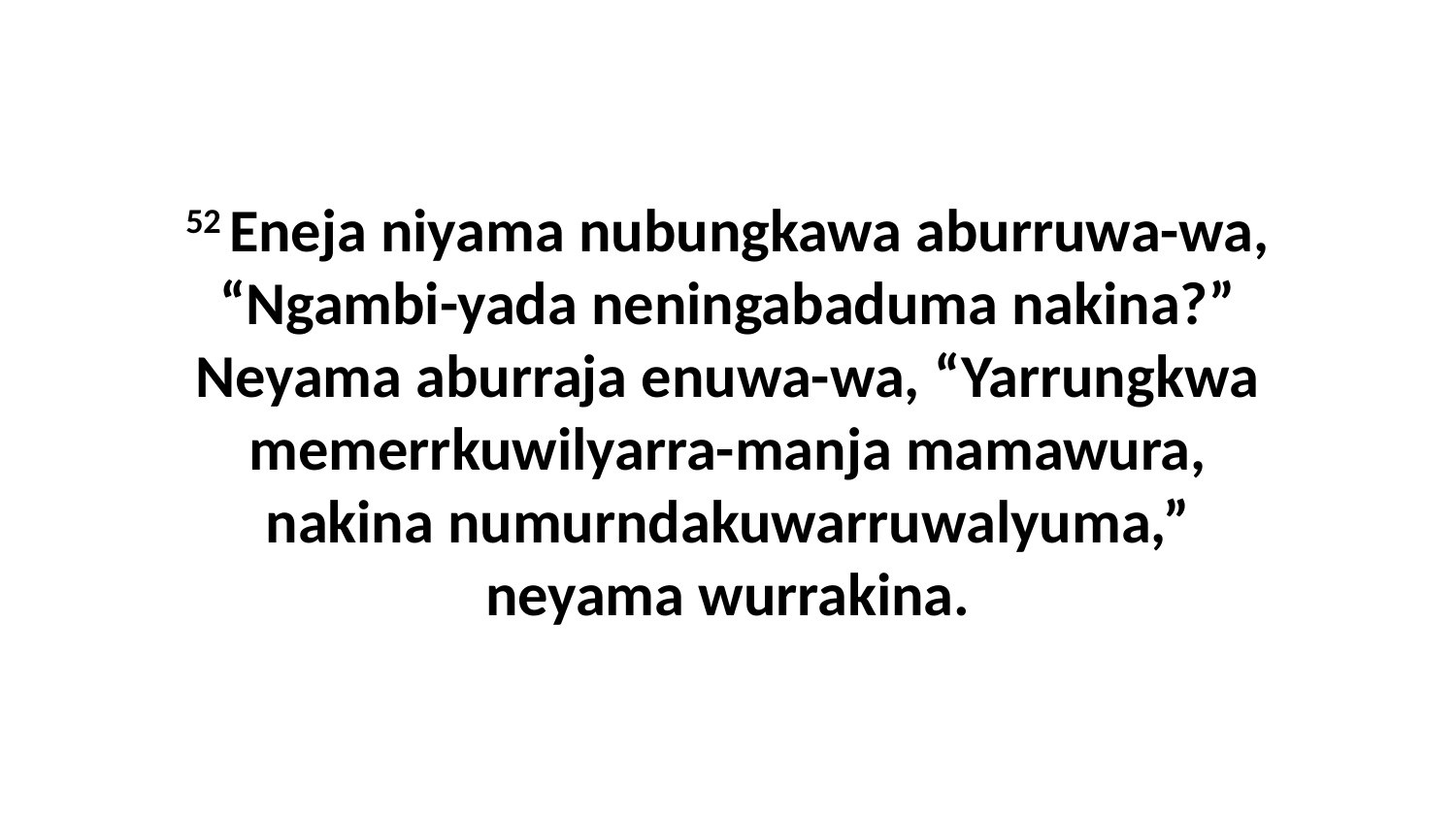

52 Eneja niyama nubungkawa aburruwa-wa, “Ngambi-yada neningabaduma nakina?” Neyama aburraja enuwa-wa, “Yarrungkwa memerrkuwilyarra-manja mamawura, nakina numurndakuwarruwalyuma,” neyama wurrakina.